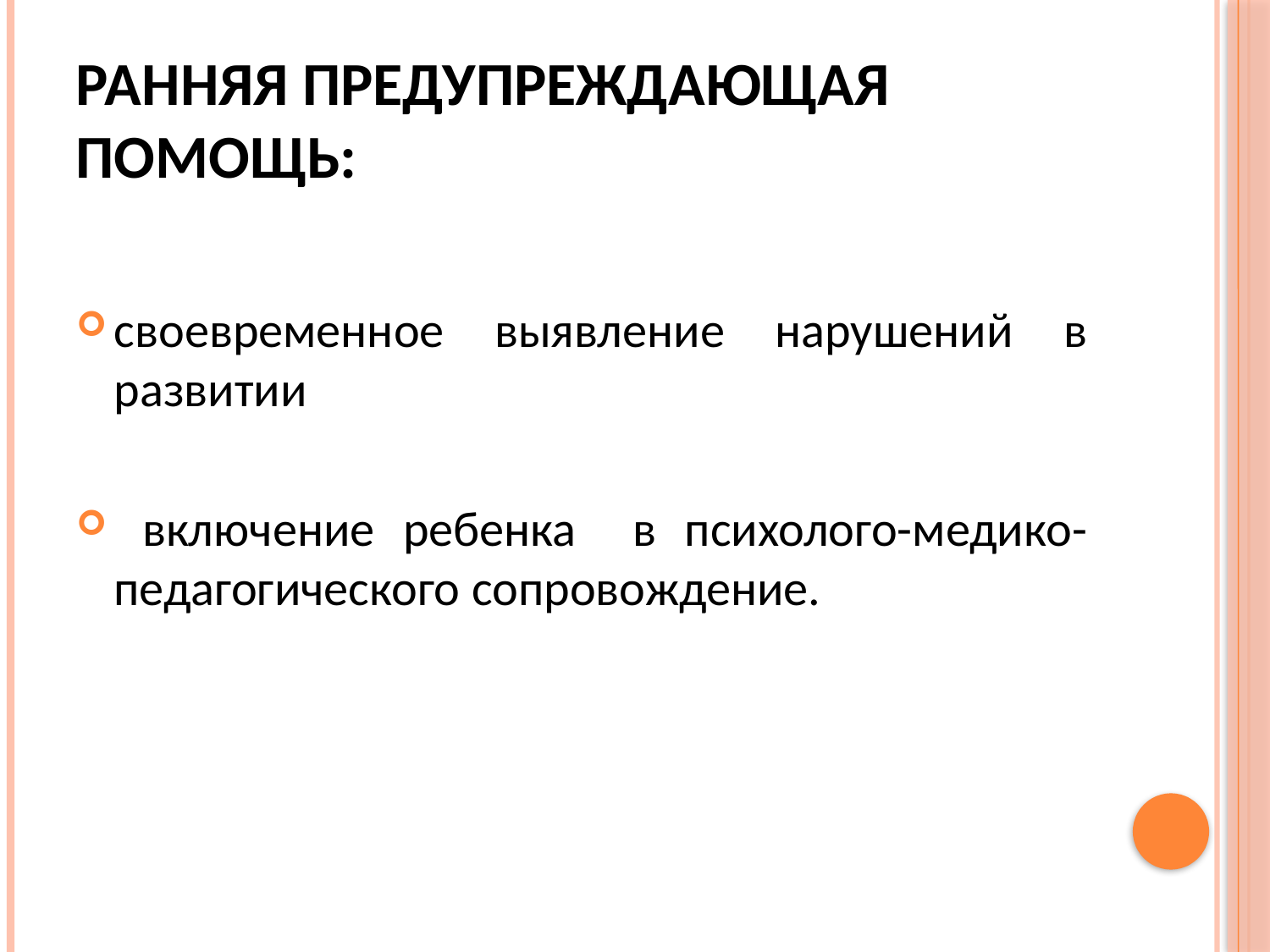

# Ранняя предупреждающая помощь:

своевременное выявление нарушений в развитии

 включение ребенка  в психолого-медико-педагогического сопровождение.